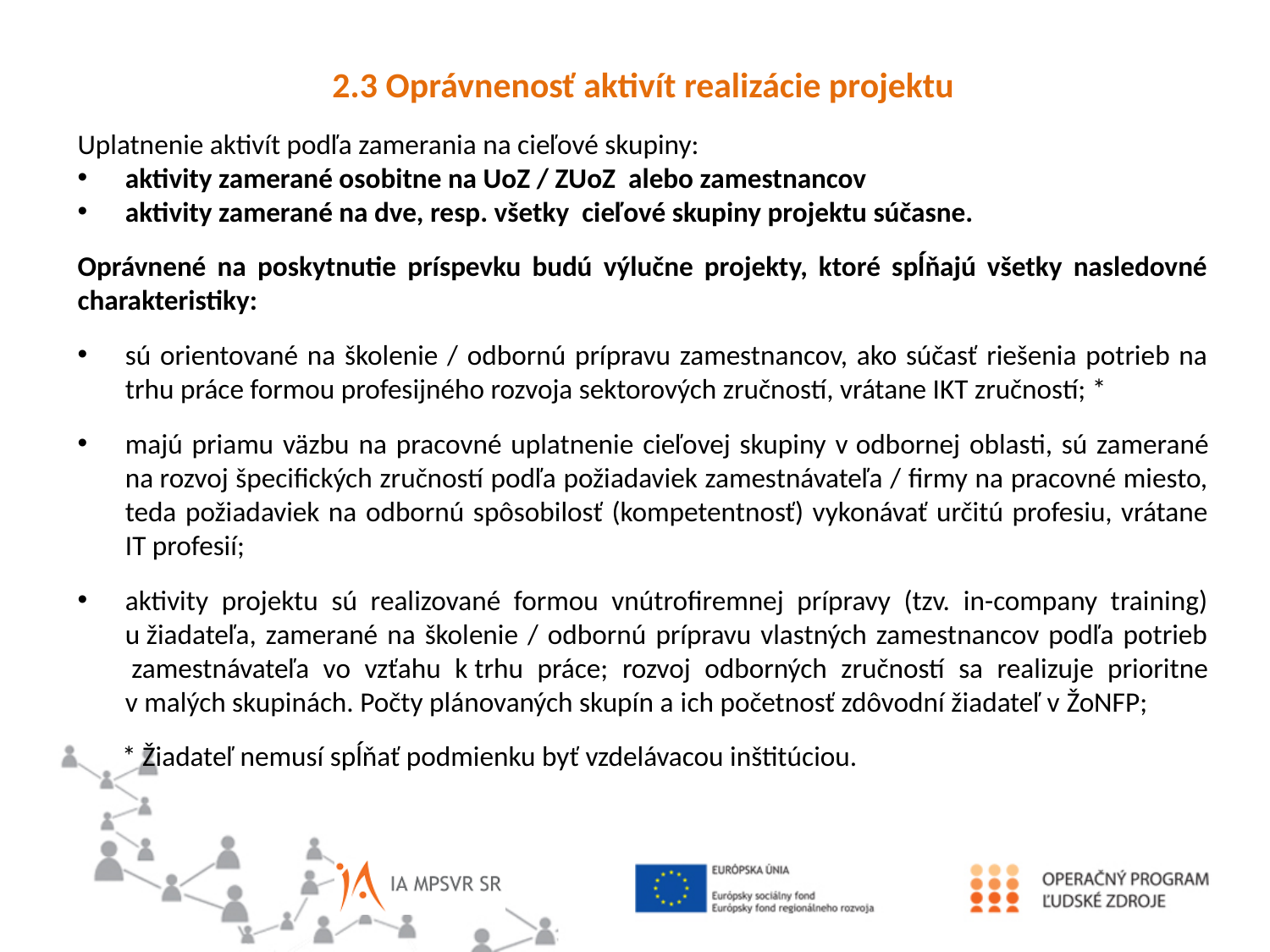

2.3 Oprávnenosť aktivít realizácie projektu

Uplatnenie aktivít podľa zamerania na cieľové skupiny:
aktivity zamerané osobitne na UoZ / ZUoZ  alebo zamestnancov
aktivity zamerané na dve, resp. všetky  cieľové skupiny projektu súčasne.

Oprávnené na poskytnutie príspevku budú výlučne projekty, ktoré spĺňajú všetky nasledovné charakteristiky:

sú orientované na školenie / odbornú prípravu zamestnancov, ako súčasť riešenia potrieb na trhu práce formou profesijného rozvoja sektorových zručností, vrátane IKT zručností; *

majú priamu väzbu na pracovné uplatnenie cieľovej skupiny v odbornej oblasti, sú zamerané na rozvoj špecifických zručností podľa požiadaviek zamestnávateľa / firmy na pracovné miesto, teda požiadaviek na odbornú spôsobilosť (kompetentnosť) vykonávať určitú profesiu, vrátane IT profesií;

aktivity projektu sú realizované formou vnútrofiremnej prípravy (tzv. in-company training) u žiadateľa, zamerané na školenie / odbornú prípravu vlastných zamestnancov podľa potrieb  zamestnávateľa vo vzťahu k trhu práce; rozvoj odborných zručností sa realizuje prioritne v malých skupinách. Počty plánovaných skupín a ich početnosť zdôvodní žiadateľ v ŽoNFP;

       * Žiadateľ nemusí spĺňať podmienku byť vzdelávacou inštitúciou.